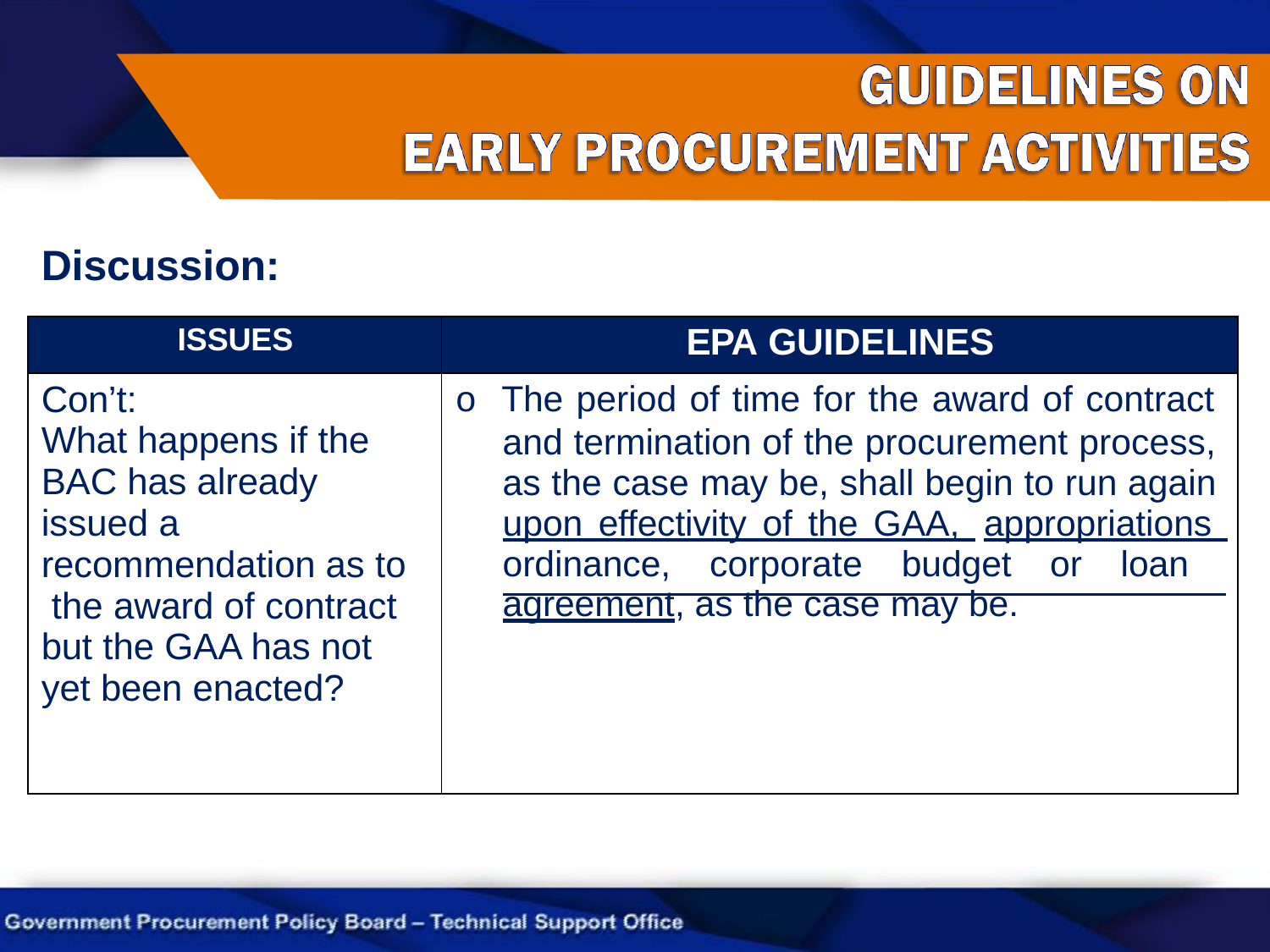

# Discussion:
| ISSUES | EPA GUIDELINES |
| --- | --- |
| Con’t: What happens if the BAC has already issued a recommendation as to the award of contract but the GAA has not yet been enacted? | o The period of time for the award of contract and termination of the procurement process, as the case may be, shall begin to run again upon effectivity of the GAA, appropriations ordinance, corporate budget or loan agreement, as the case may be. |